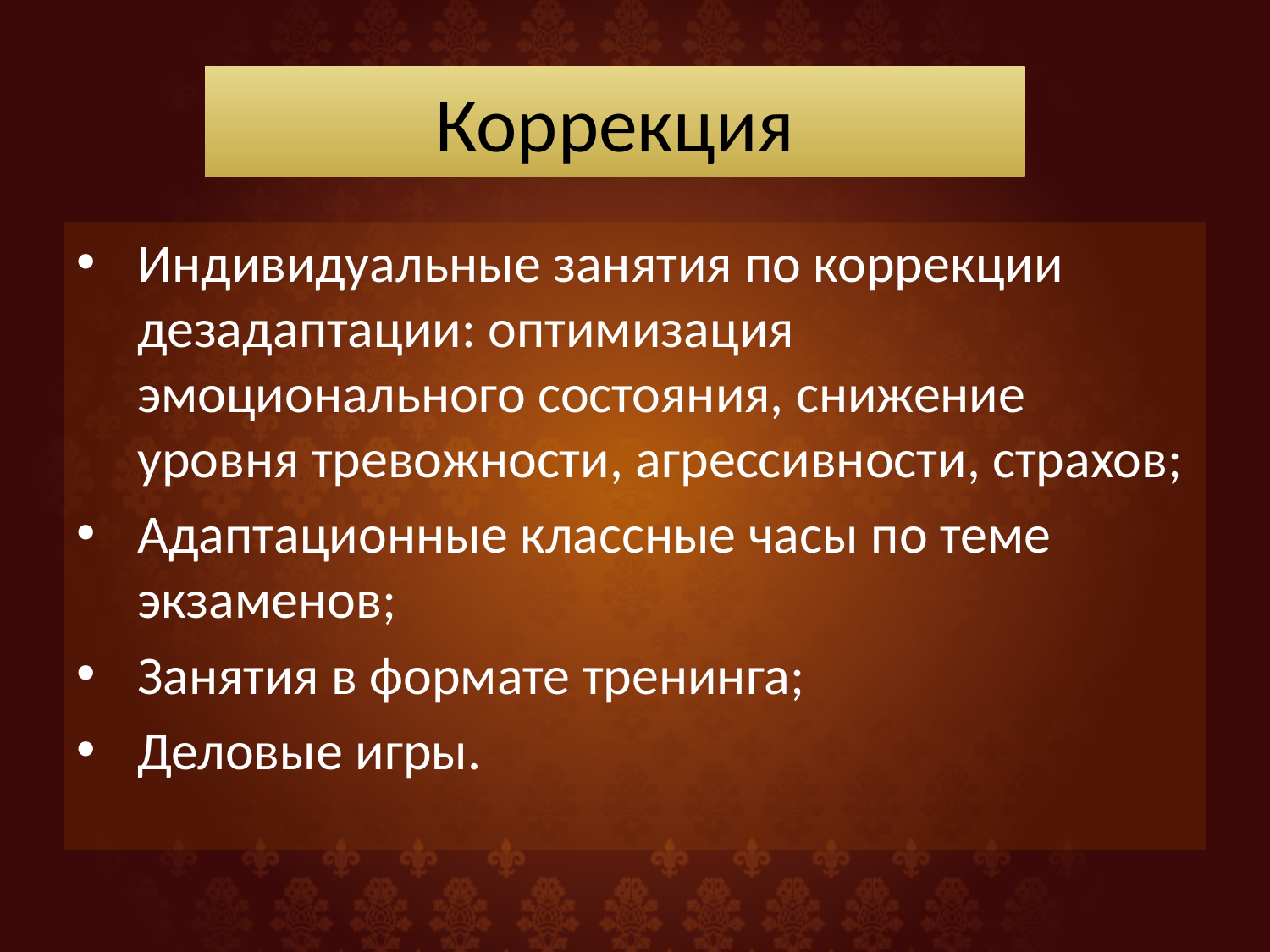

# Коррекция
Индивидуальные занятия по коррекции дезадаптации: оптимизация эмоционального состояния, снижение уровня тревожности, агрессивности, страхов;
Адаптационные классные часы по теме экзаменов;
Занятия в формате тренинга;
Деловые игры.